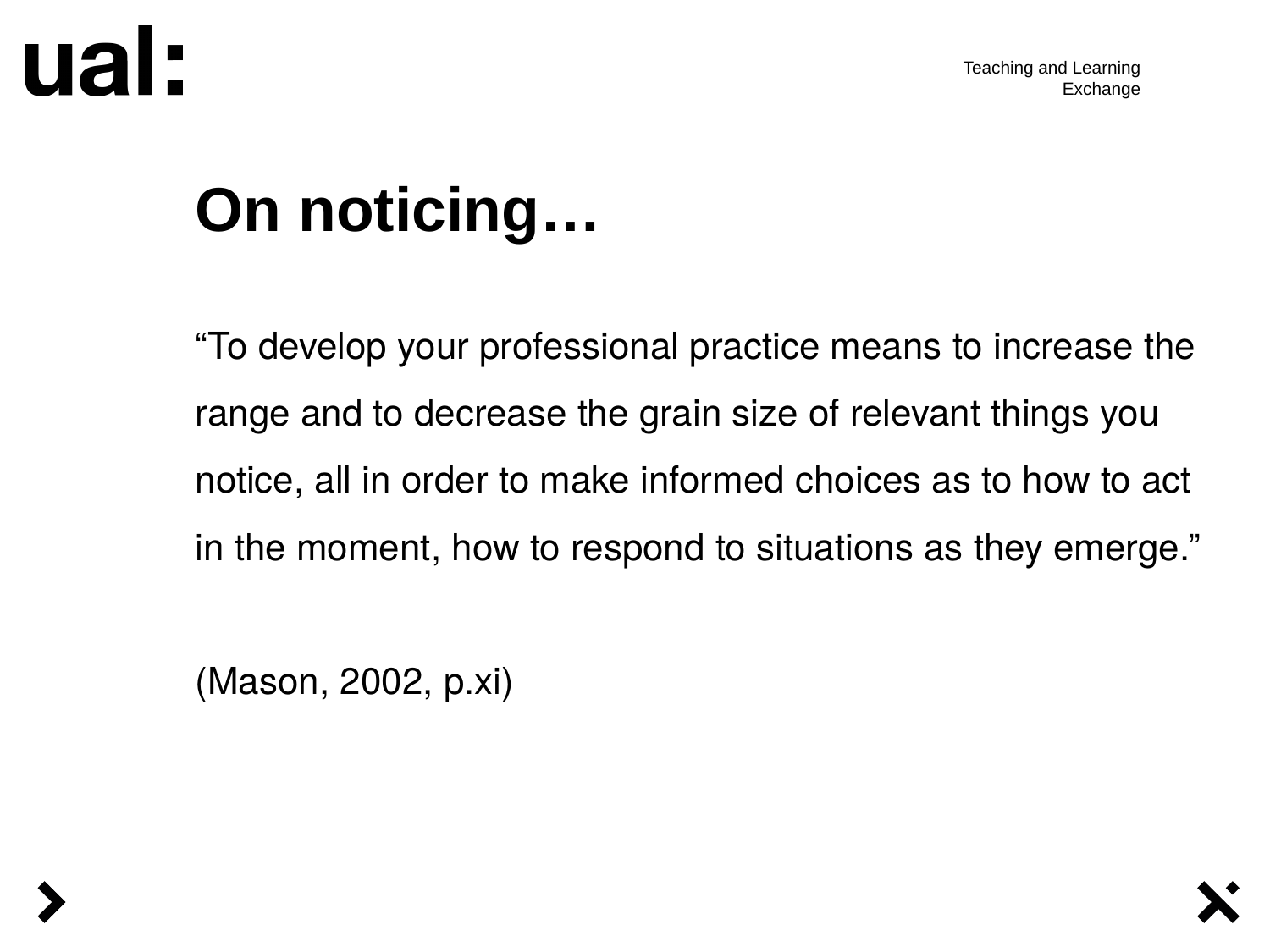

# On noticing… “To develop your professional practice means to increase the range and to decrease the grain size of relevant things you notice, all in order to make informed choices as to how to act in the moment, how to respond to situations as they emerge.” (Mason, 2002, p.xi)